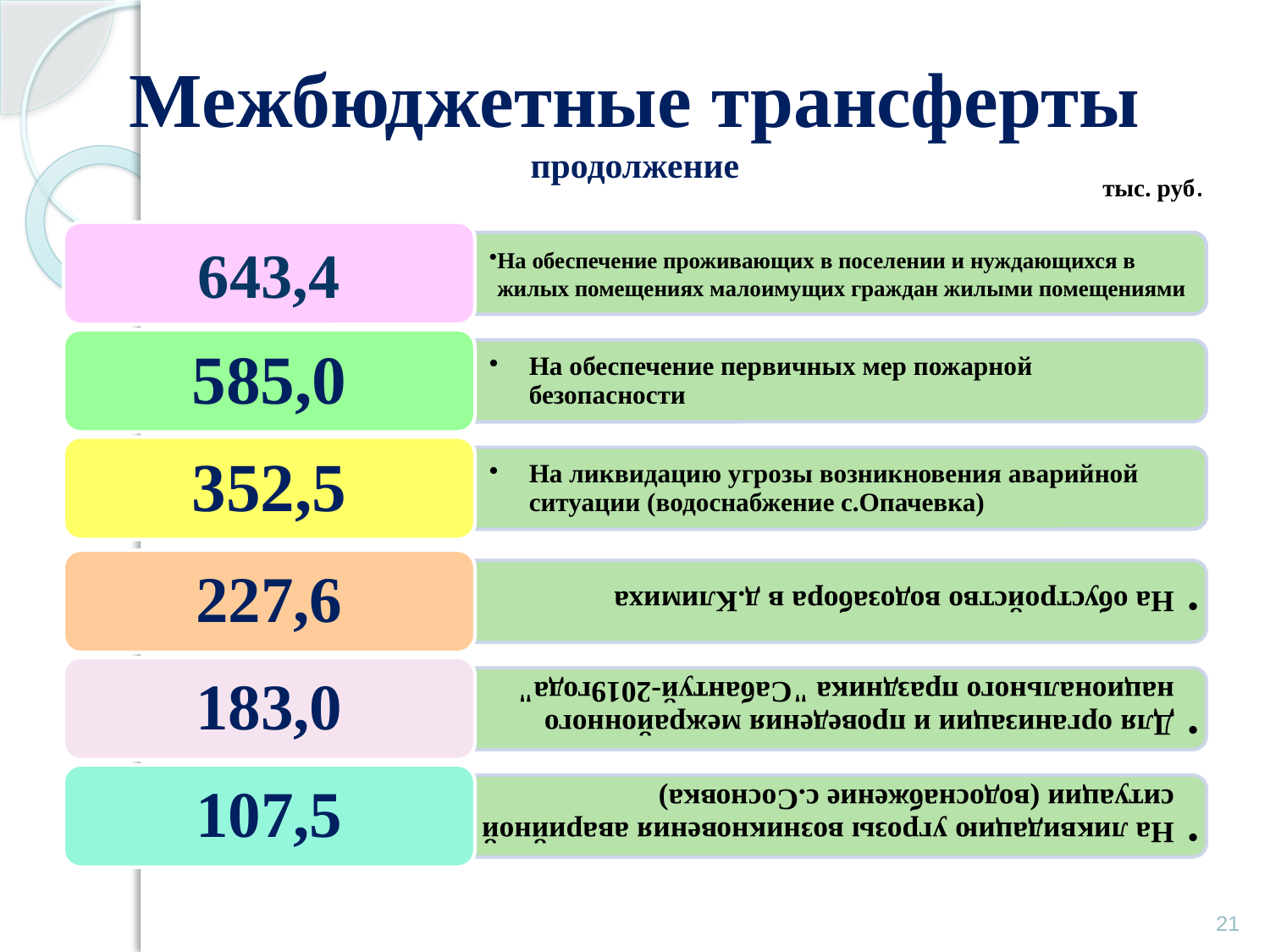

# Межбюджетные трансферты продолжение
тыс. руб.
643,4
На обеспечение проживающих в поселении и нуждающихся в жилых помещениях малоимущих граждан жилыми помещениями
585,0
На обеспечение первичных мер пожарной безопасности
352,5
На ликвидацию угрозы возникновения аварийной ситуации (водоснабжение с.Опачевка)
На обустройство водозабора в д.Климиха
227,6
Для организации и проведения межрайонного национального праздника "Сабантуй-2019года"
183,0
На ликвидацию угрозы возникновения аварийной ситуации (водоснабжение с.Сосновка)
107,5
21